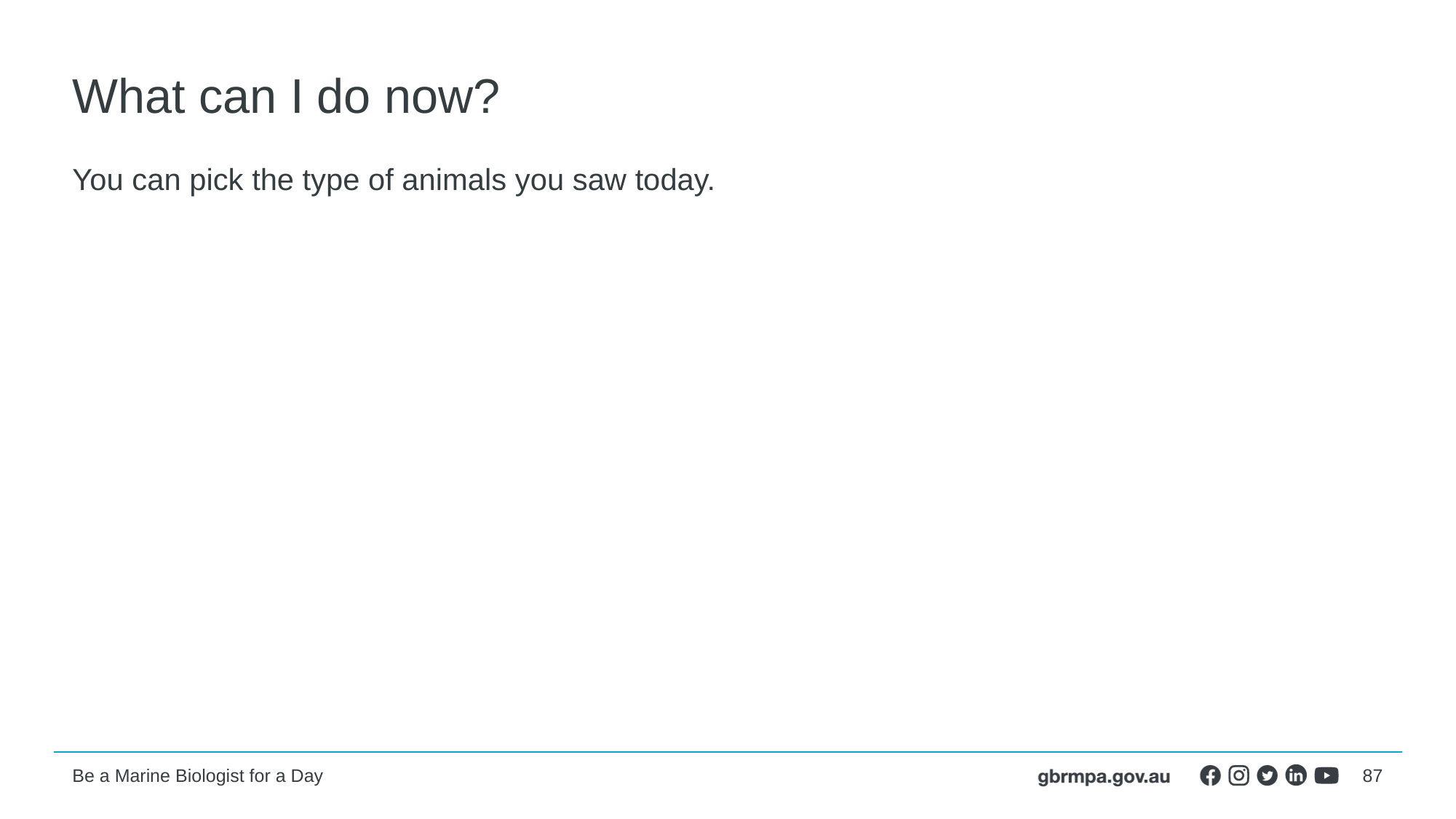

# What can I do now?
You can pick the type of animals you saw today.
87